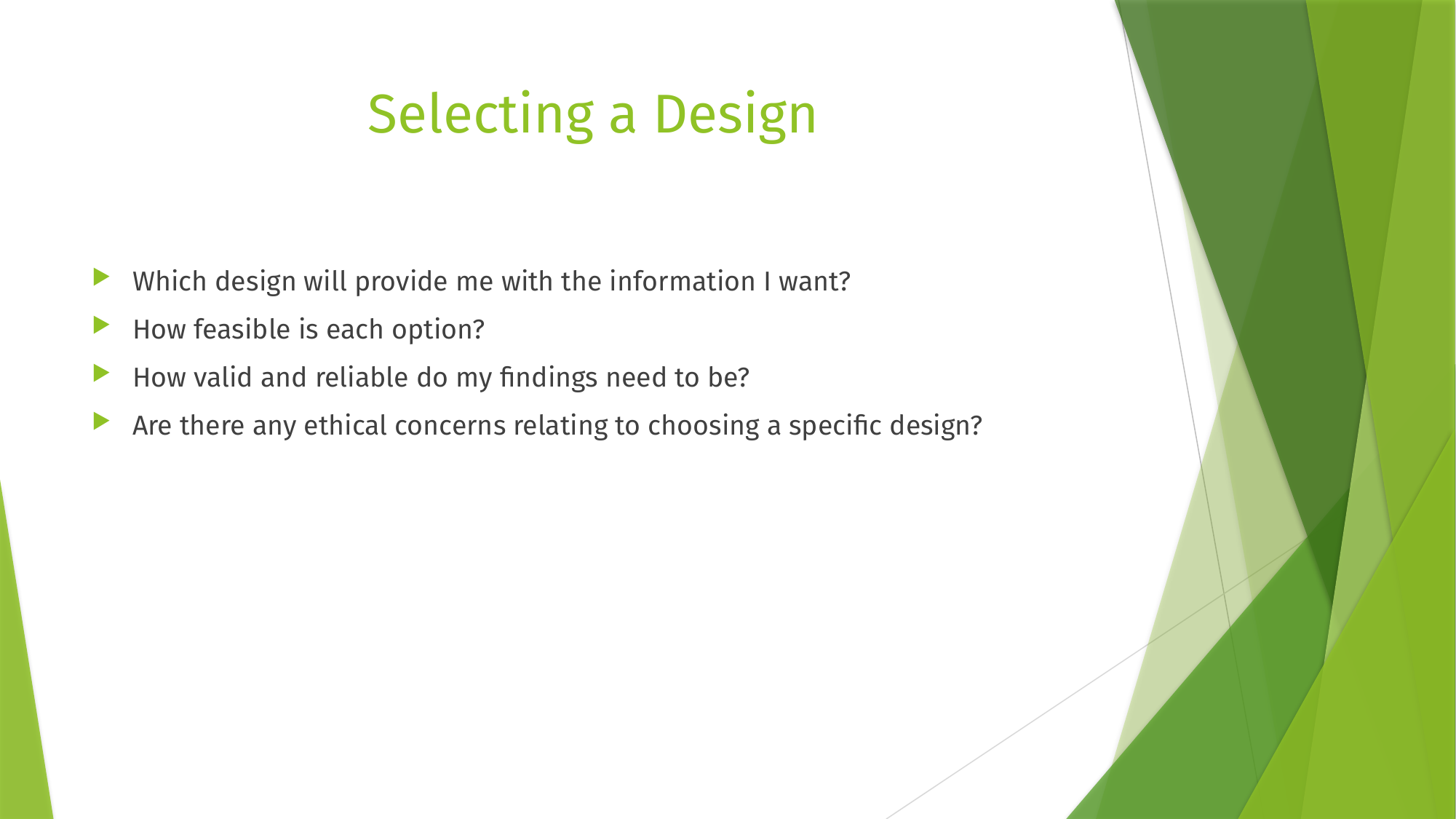

# Selecting a Design
Which design will provide me with the information I want?
How feasible is each option?
How valid and reliable do my findings need to be?
Are there any ethical concerns relating to choosing a specific design?